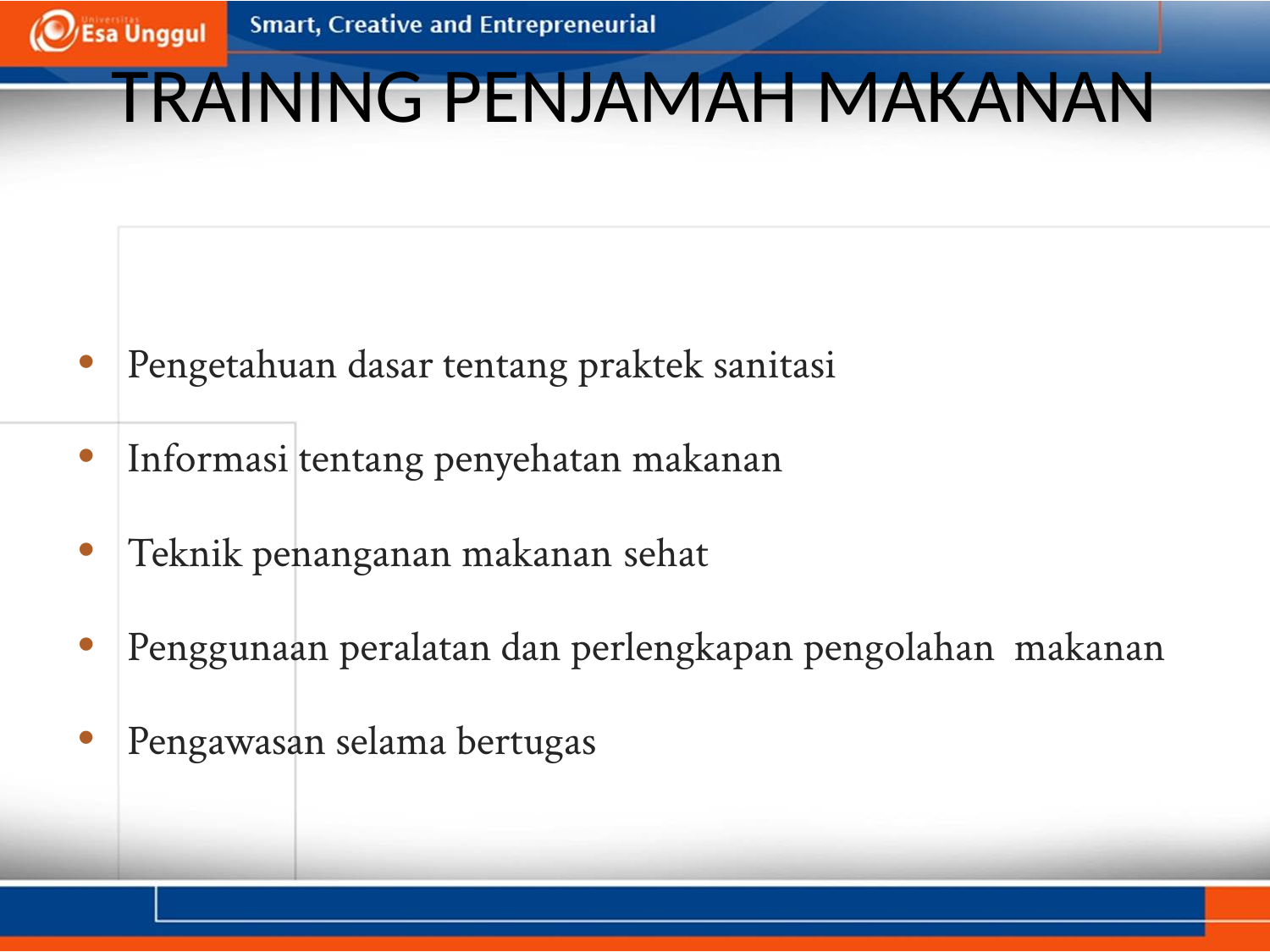

# TRAINING PENJAMAH MAKANAN
Pengetahuan dasar tentang praktek sanitasi
Informasi tentang penyehatan makanan
Teknik penanganan makanan sehat
Penggunaan peralatan dan perlengkapan pengolahan  makanan
Pengawasan selama bertugas